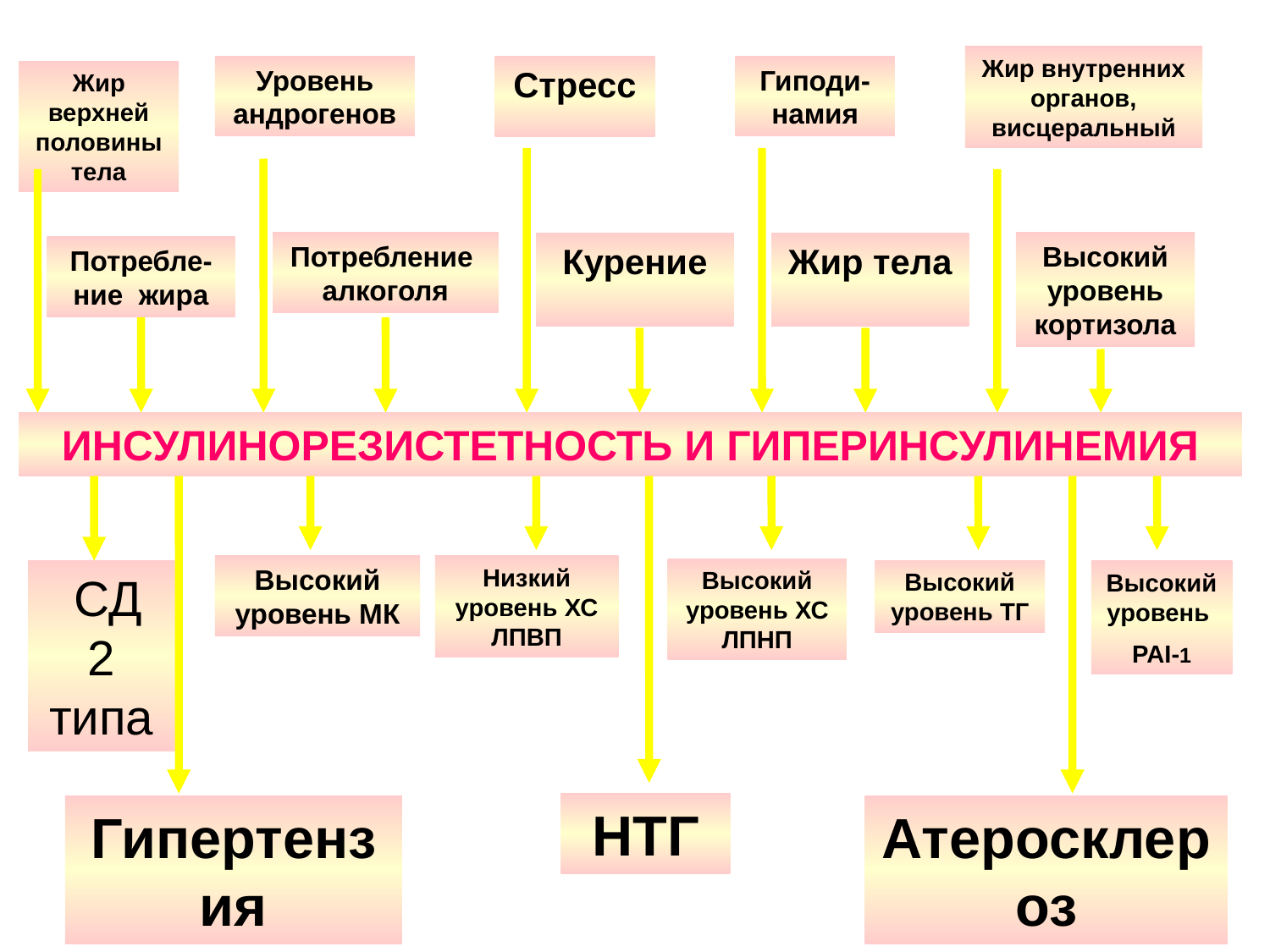

Жир внутренних органов, висцеральный
Уровень андрогенов
Стресс

Гиподи-намия
Жир верхней половины тела

Потребление  алкоголя
Курение

Жир тела

Высокий уровень кортизола
Потребле-ние  жира

ИНСУЛИНОРЕЗИСТЕТНОСТЬ И ГИПЕРИНСУЛИНЕМИЯ

Высокий уровень МК
Низкий уровень ХС ЛПВП
Высокий уровень ХС ЛПНП
 СД 2 типа
Высокий уровень ТГ
Высокий уровень
PAI-1
НТГ
Гипертензия
Атеросклероз